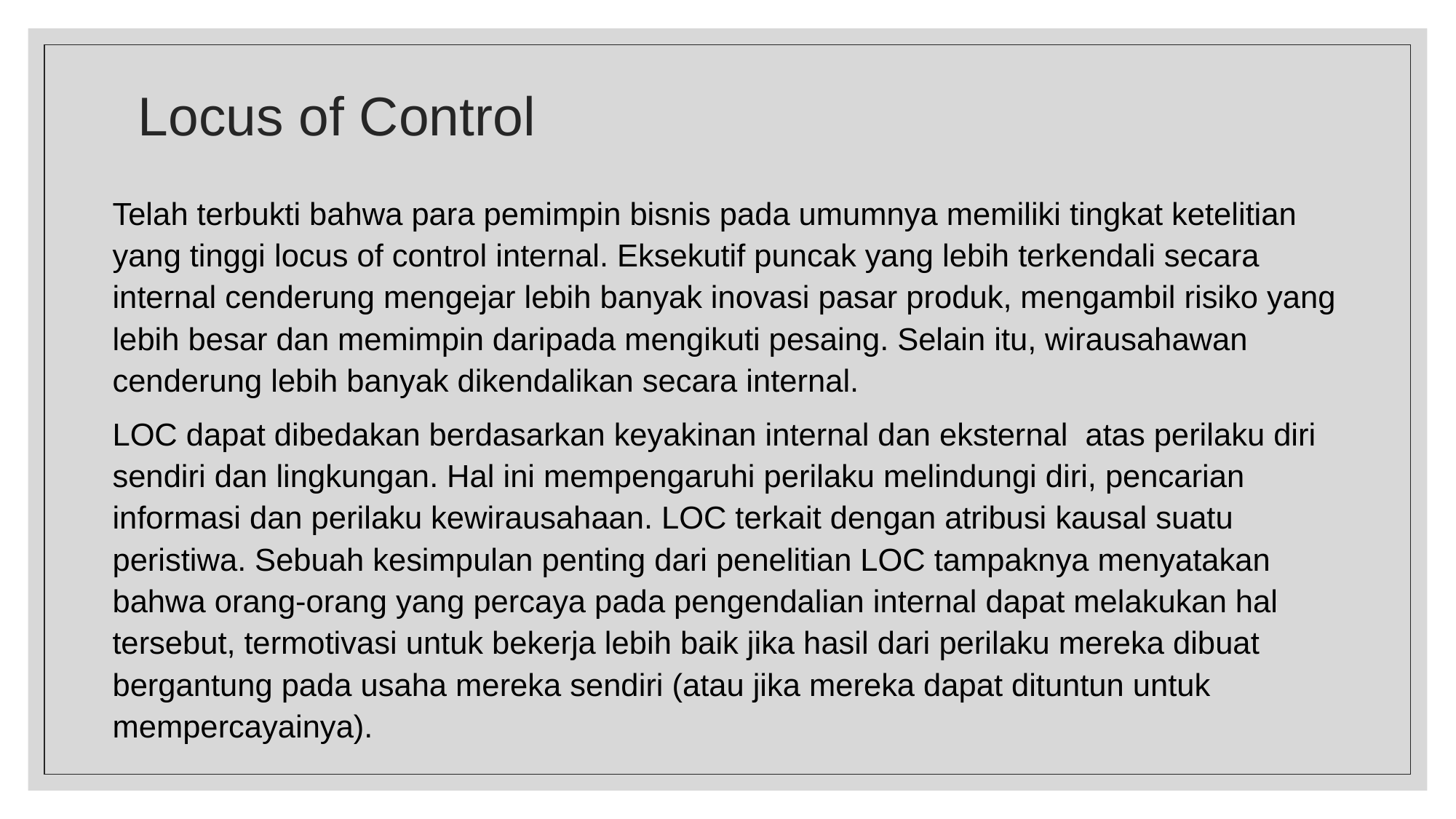

# Locus of Control
Telah terbukti bahwa para pemimpin bisnis pada umumnya memiliki tingkat ketelitian yang tinggi locus of control internal. Eksekutif puncak yang lebih terkendali secara internal cenderung mengejar lebih banyak inovasi pasar produk, mengambil risiko yang lebih besar dan memimpin daripada mengikuti pesaing. Selain itu, wirausahawan cenderung lebih banyak dikendalikan secara internal.
LOC dapat dibedakan berdasarkan keyakinan internal dan eksternal  atas perilaku diri sendiri dan lingkungan. Hal ini mempengaruhi perilaku melindungi diri, pencarian informasi dan perilaku kewirausahaan. LOC terkait dengan atribusi kausal suatu peristiwa. Sebuah kesimpulan penting dari penelitian LOC tampaknya menyatakan bahwa orang-orang yang percaya pada pengendalian internal dapat melakukan hal tersebut, termotivasi untuk bekerja lebih baik jika hasil dari perilaku mereka dibuat bergantung pada usaha mereka sendiri (atau jika mereka dapat dituntun untuk mempercayainya).